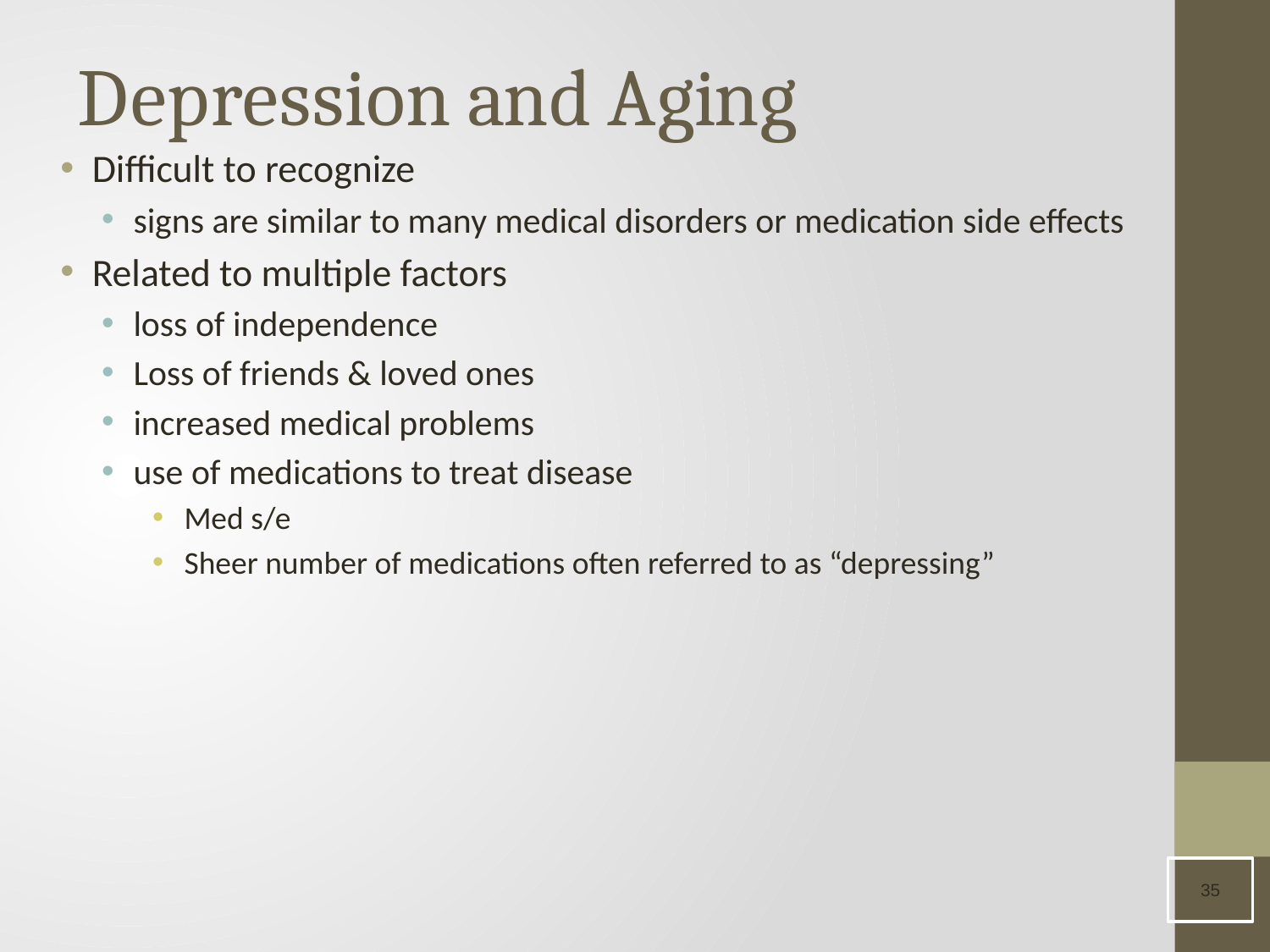

# Depression and Aging
Difficult to recognize
signs are similar to many medical disorders or medication side effects
Related to multiple factors
loss of independence
Loss of friends & loved ones
increased medical problems
use of medications to treat disease
Med s/e
Sheer number of medications often referred to as “depressing”
35